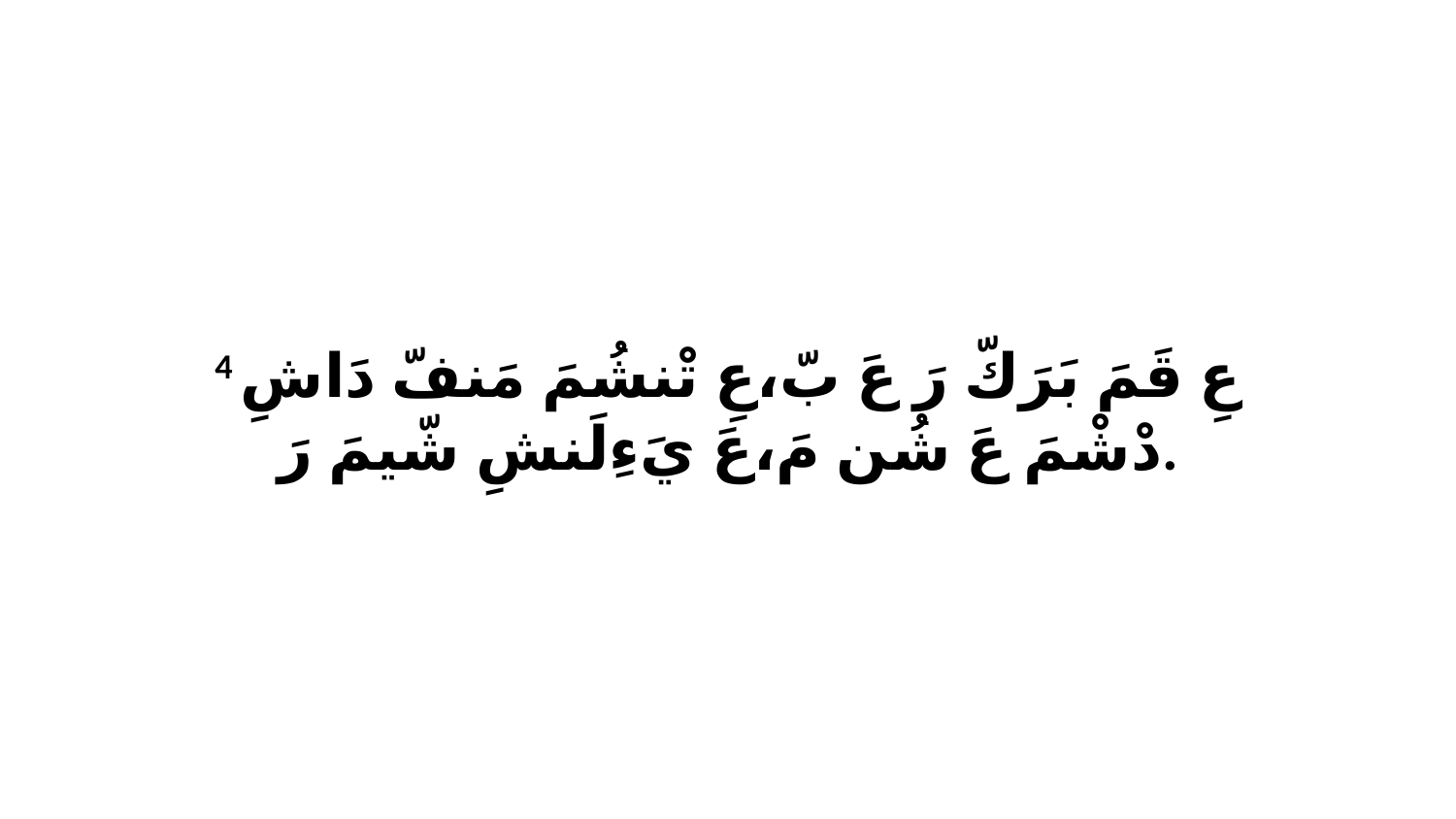

4 عِ قَمَ بَرَكّ رَ عَ بّ،عِ تْنشُمَ مَنفّ دَاشِ دْشْمَ عَ شُن مَ،عَ يَءِلَنشِ شّيمَ رَ.